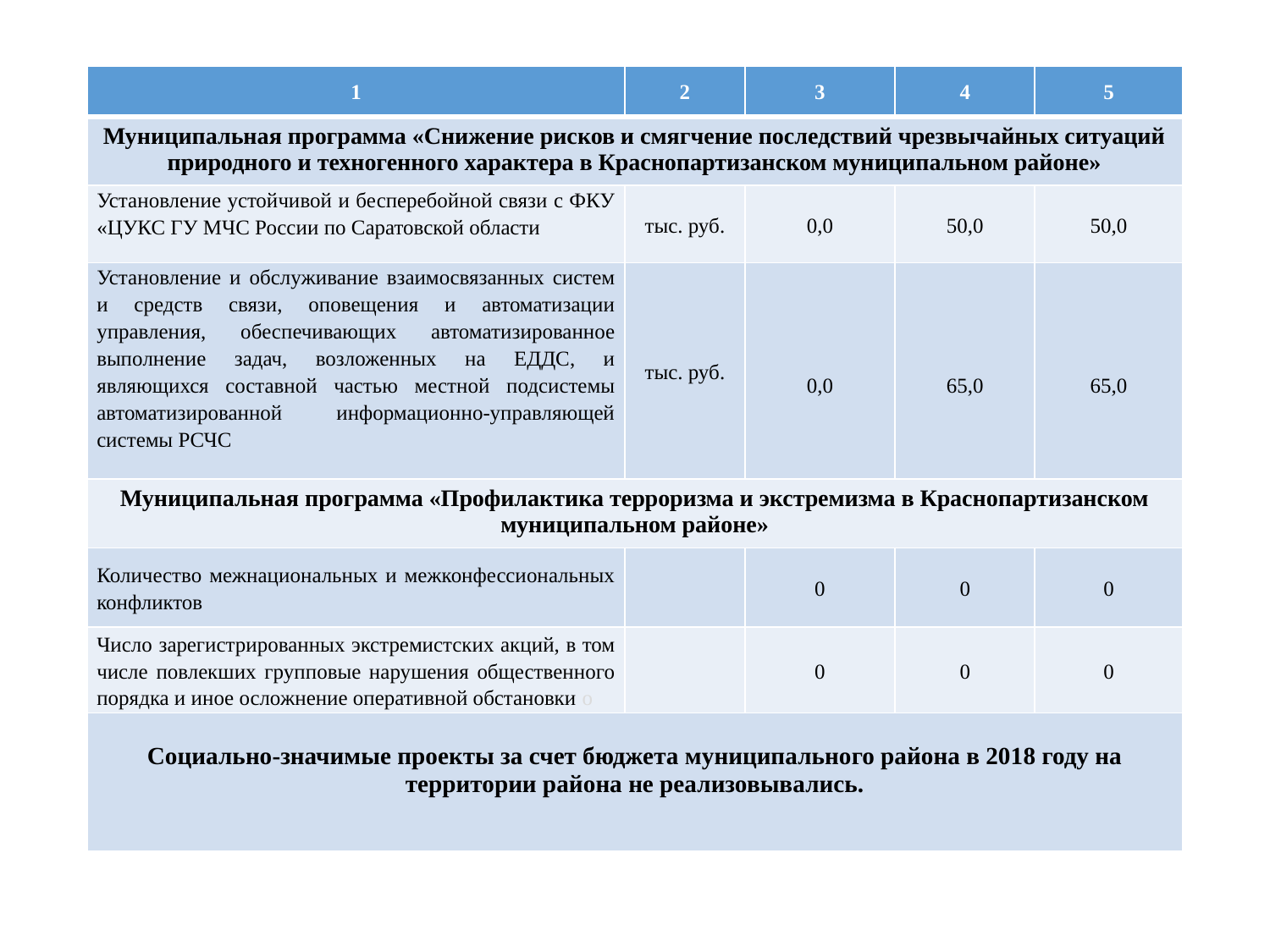

| 1 | 2 | 3 | 4 | 5 |
| --- | --- | --- | --- | --- |
| Муниципальная программа «Снижение рисков и смягчение последствий чрезвычайных ситуаций природного и техногенного характера в Краснопартизанском муниципальном районе» |  |  |  |  |
| Установление устойчивой и бесперебойной связи с ФКУ «ЦУКС ГУ МЧС России по Саратовской области | тыс. руб. | 0,0 | 50,0 | 50,0 |
| Установление и обслуживание взаимосвязанных систем и средств связи, оповещения и автоматизации управления, обеспечивающих автоматизированное выполнение задач, возложенных на ЕДДС, и являющихся составной частью местной подсистемы автоматизированной информационно-управляющей системы РСЧС | тыс. руб. | 0,0 | 65,0 | 65,0 |
| Муниципальная программа «Профилактика терроризма и экстремизма в Краснопартизанском муниципальном районе» |  |  |  |  |
| Количество межнациональных и межконфессиональных конфликтов |  | 0 | 0 | 0 |
| Число зарегистрированных экстремистских акций, в том числе повлекших групповые нарушения общественного порядка и иное осложнение оперативной обстановки о |  | 0 | 0 | 0 |
| Социально-значимые проекты за счет бюджета муниципального района в 2018 году на территории района не реализовывались. |  |  |  |  |